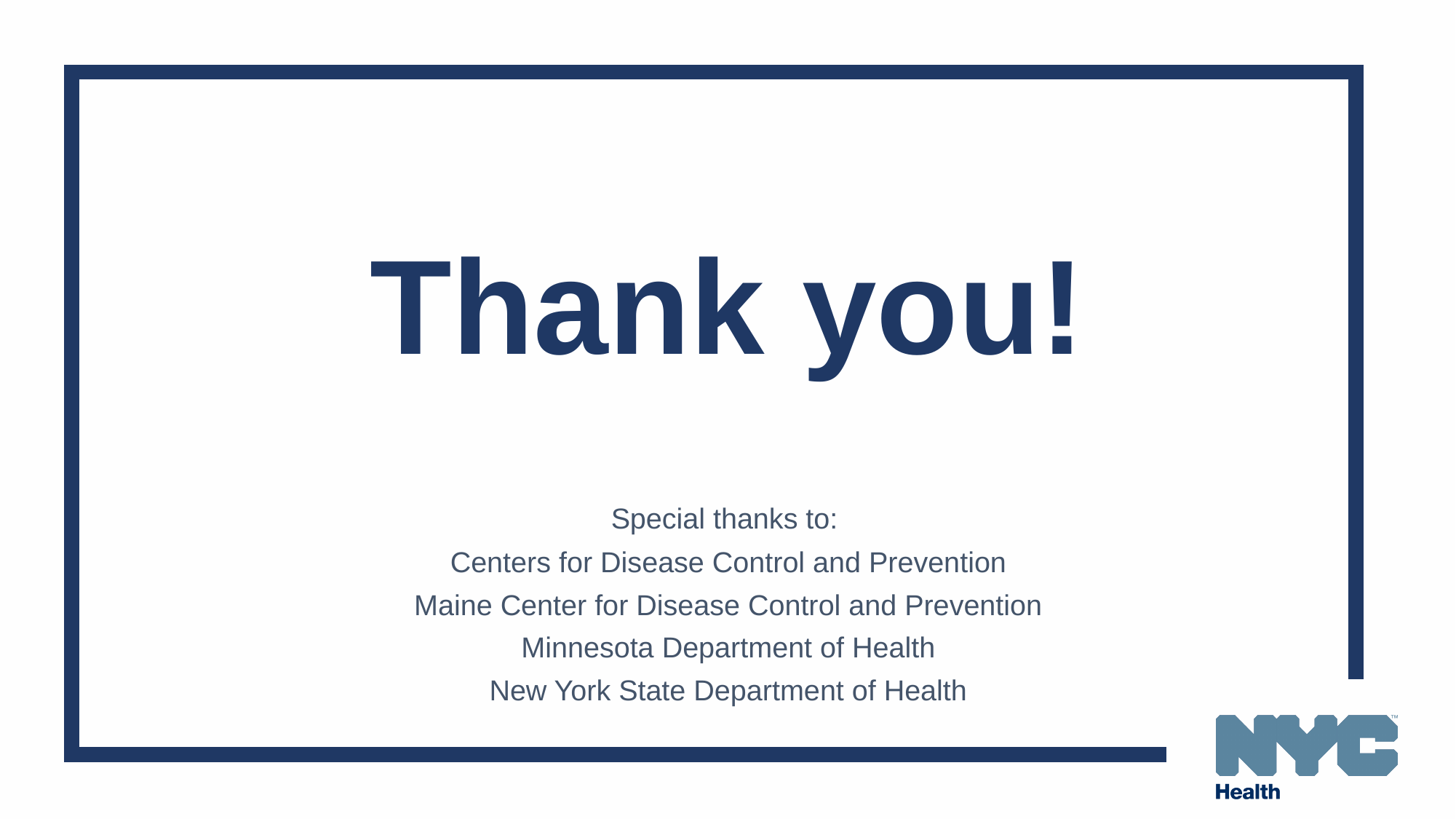

# Thank you!
Special thanks to:
Centers for Disease Control and Prevention
Maine Center for Disease Control and Prevention
Minnesota Department of Health
New York State Department of Health